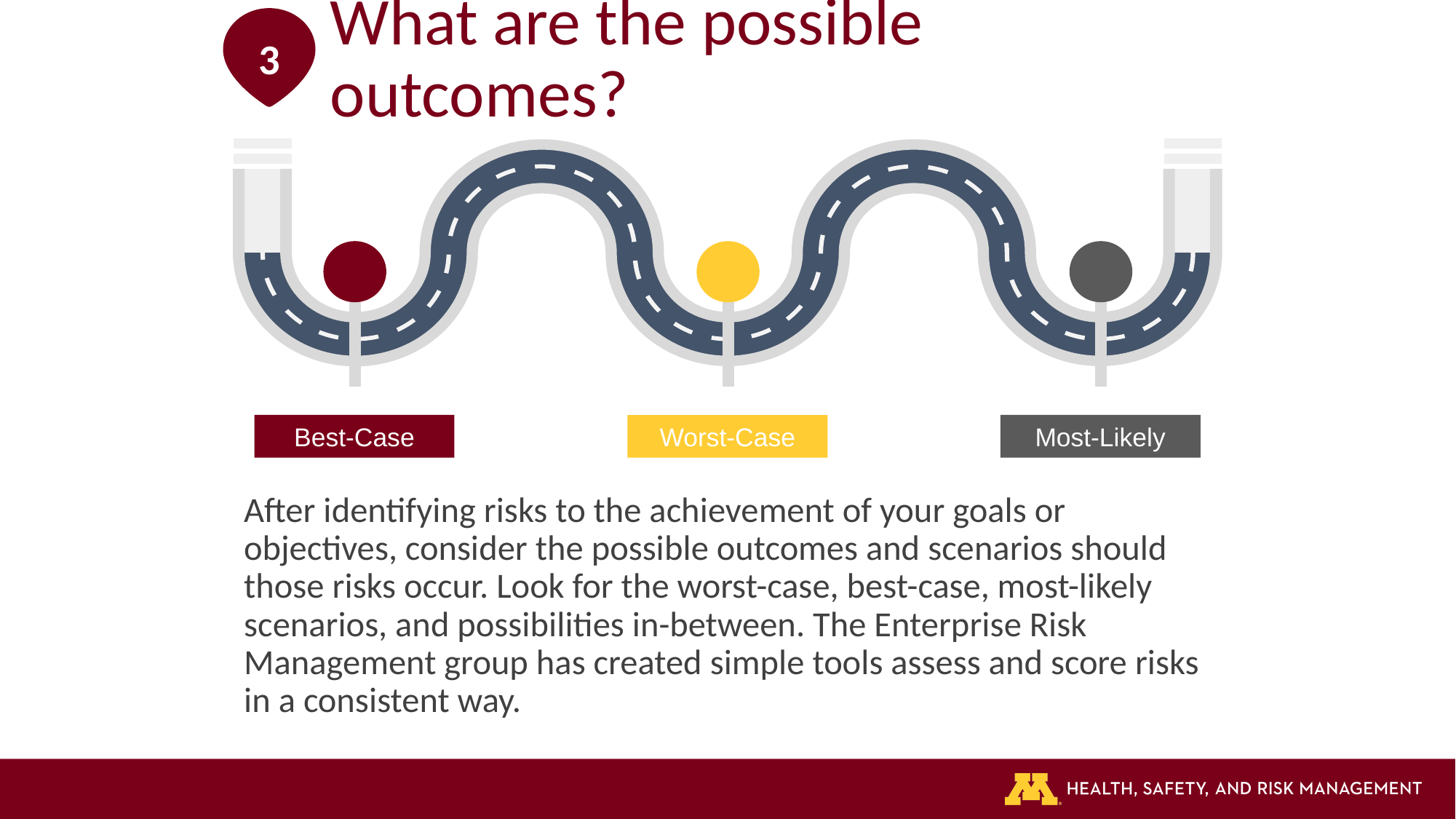

3
# What are the possible outcomes?

Best-Case

Most-Likely

Worst-Case
After identifying risks to the achievement of your goals or objectives, consider the possible outcomes and scenarios should those risks occur. Look for the worst-case, best-case, most-likely scenarios, and possibilities in-between. The Enterprise Risk Management group has created simple tools assess and score risks in a consistent way.